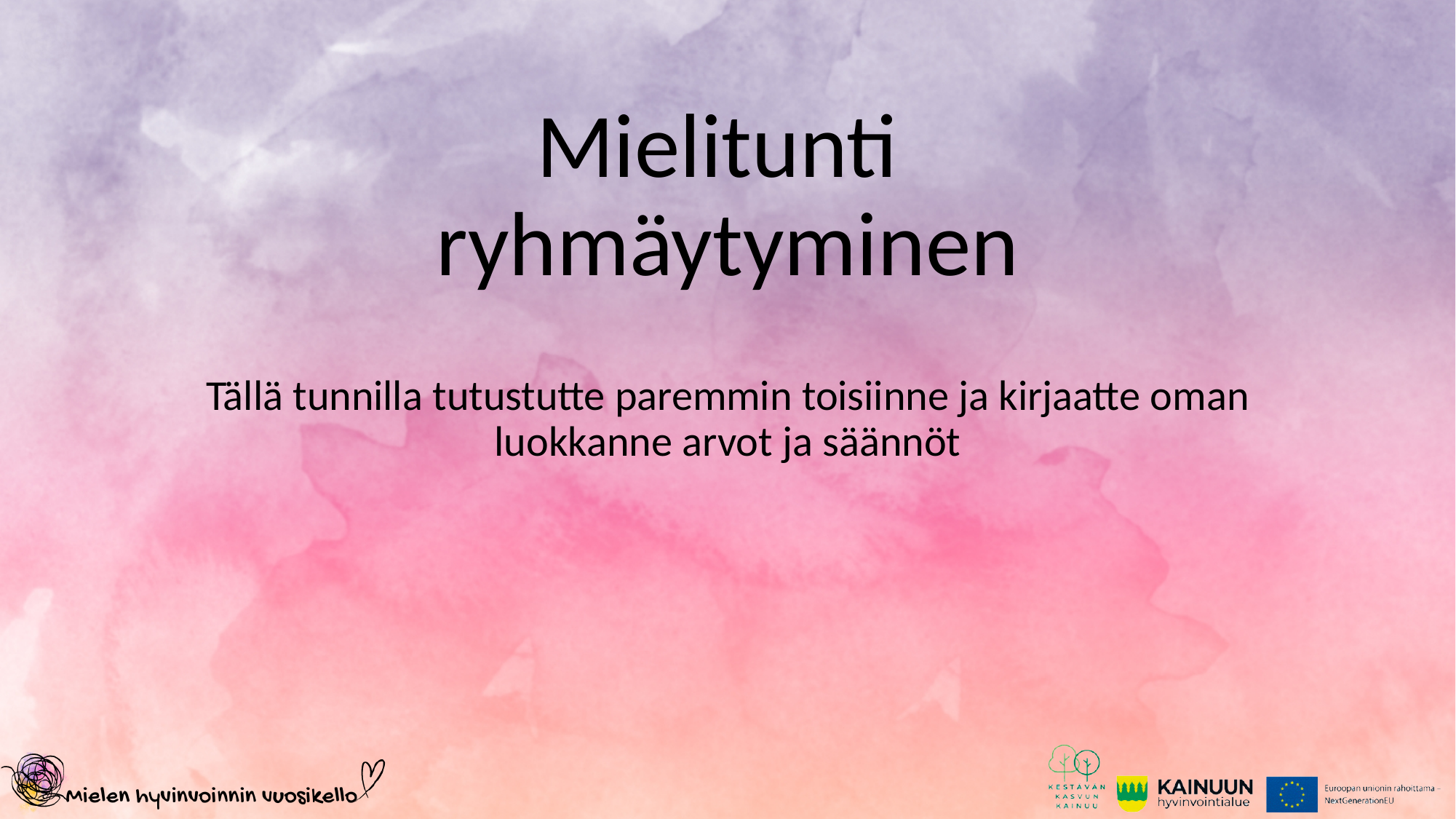

# Mielitunti ryhmäytyminen
Tällä tunnilla tutustutte paremmin toisiinne ja kirjaatte oman luokkanne arvot ja säännöt